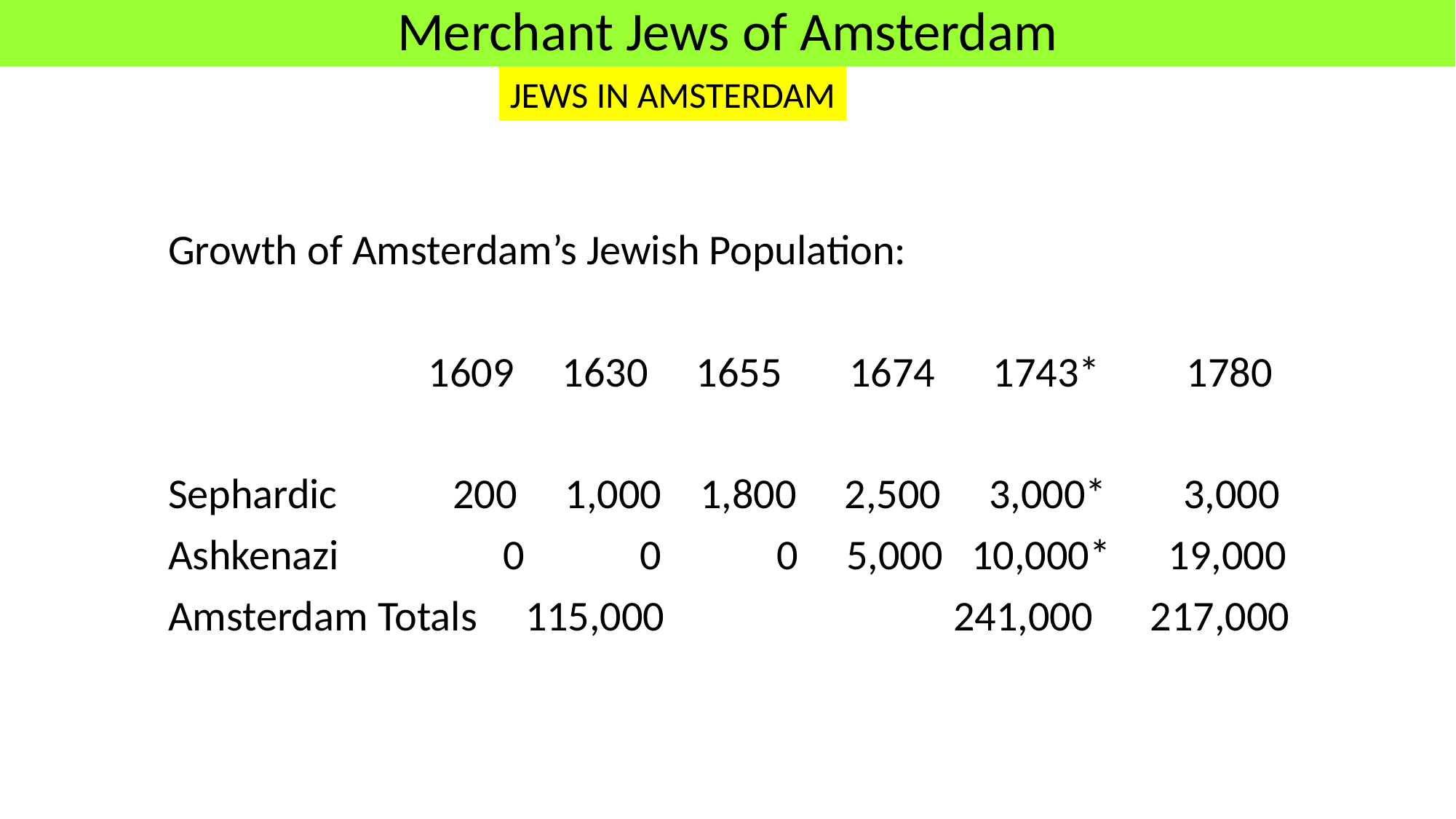

Merchant Jews of Amsterdam
JEWS IN AMSTERDAM
Growth of Amsterdam’s Jewish Population:

                           1609     1630     1655       1674      1743*         1780

Sephardic            200     1,000    1,800     2,500     3,000*        3,000
Ashkenazi                 0            0            0     5,000   10,000*      19,000
Amsterdam Totals     115,000                              241,000      217,000